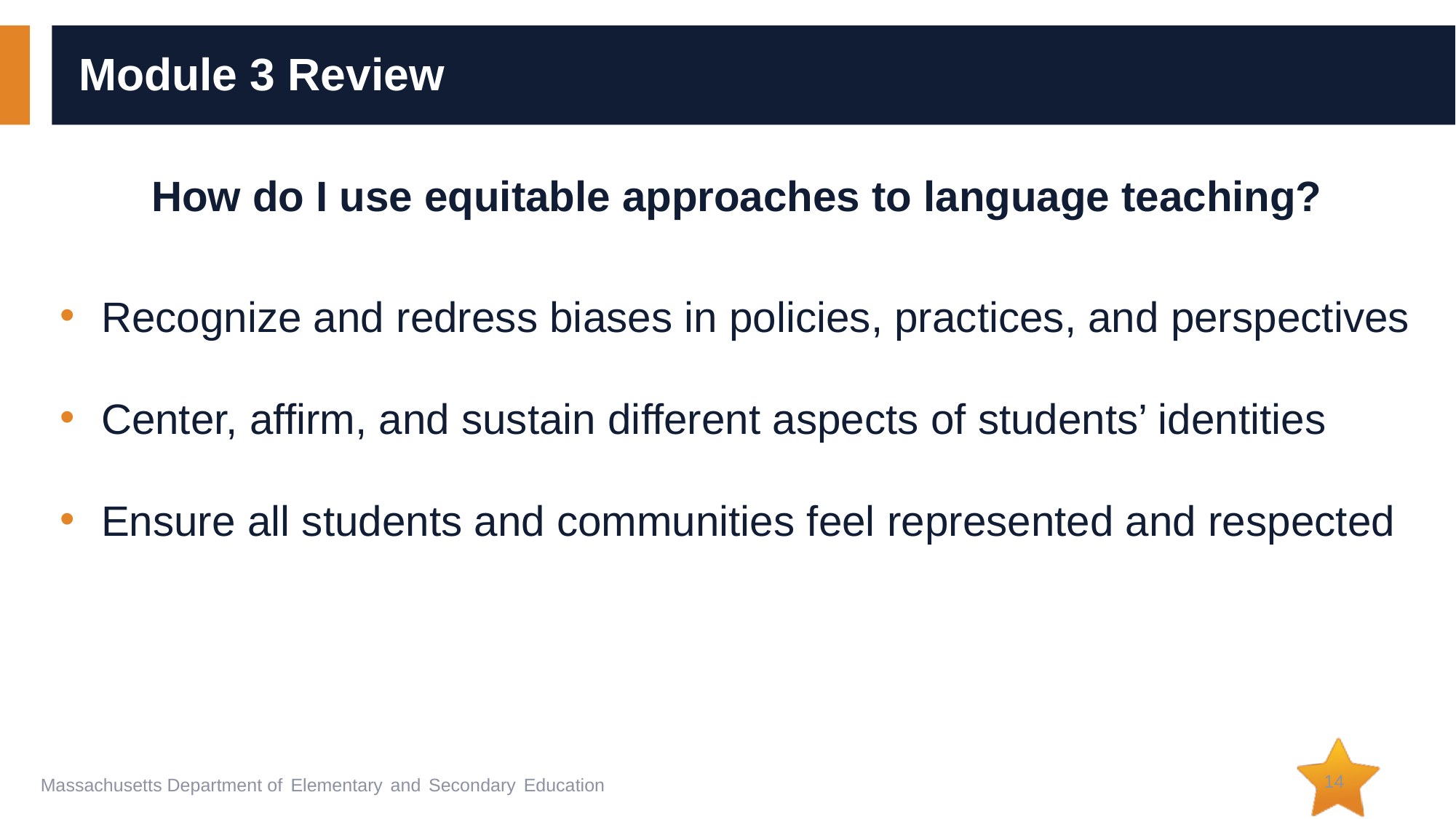

# Module 3 Review
How do I use equitable approaches to language teaching?
Recognize and redress biases in policies, practices, and perspectives

Center, affirm, and sustain different aspects of students’ identities

Ensure all students and communities feel represented and respected
14